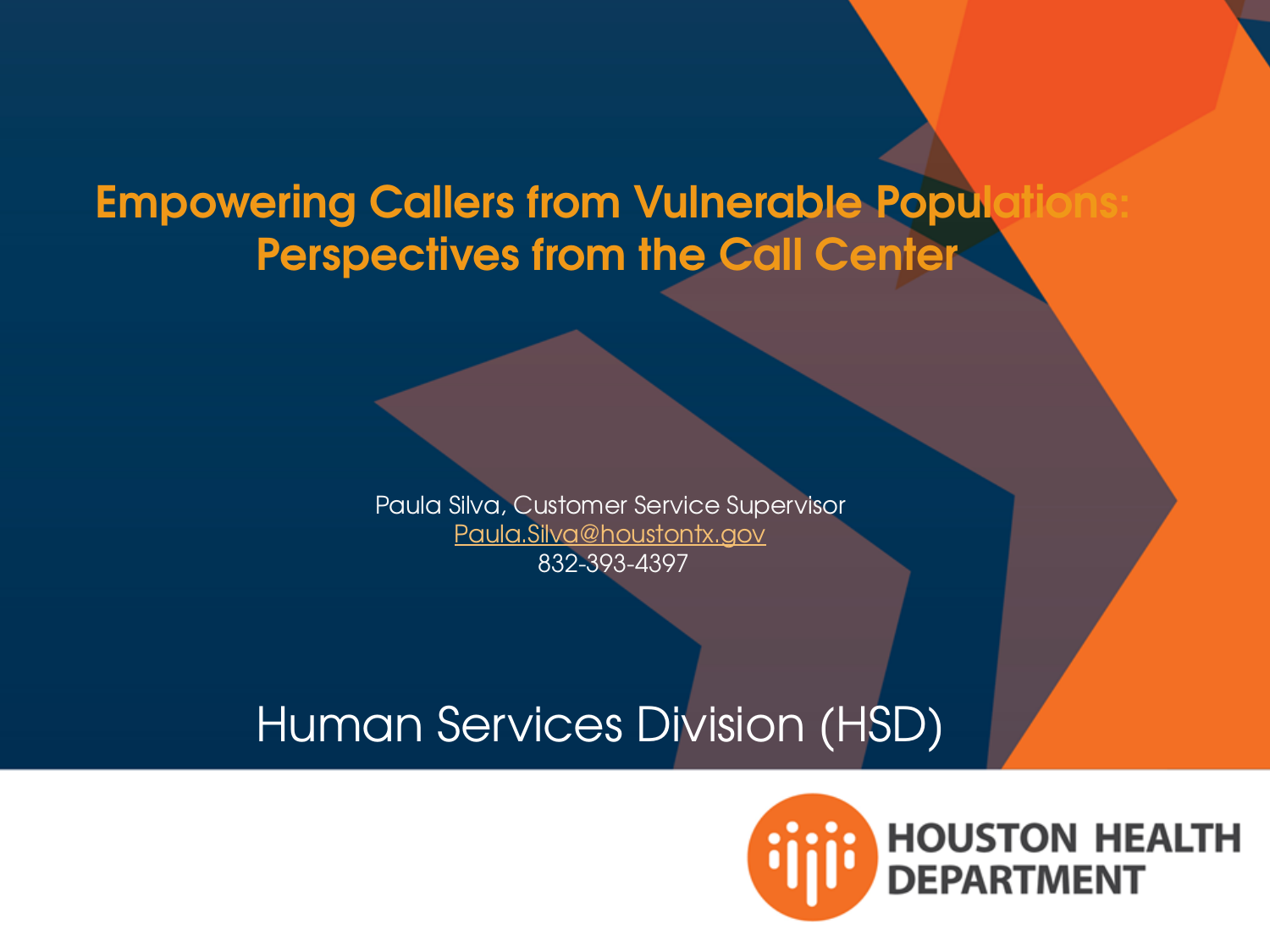

# Empowering Callers from Vulnerable Populations: Perspectives from the Call Center Paula Silva, Customer Service Supervisor Paula.Silva@houstontx.gov 832-393-4397
Human Services Division (HSD)